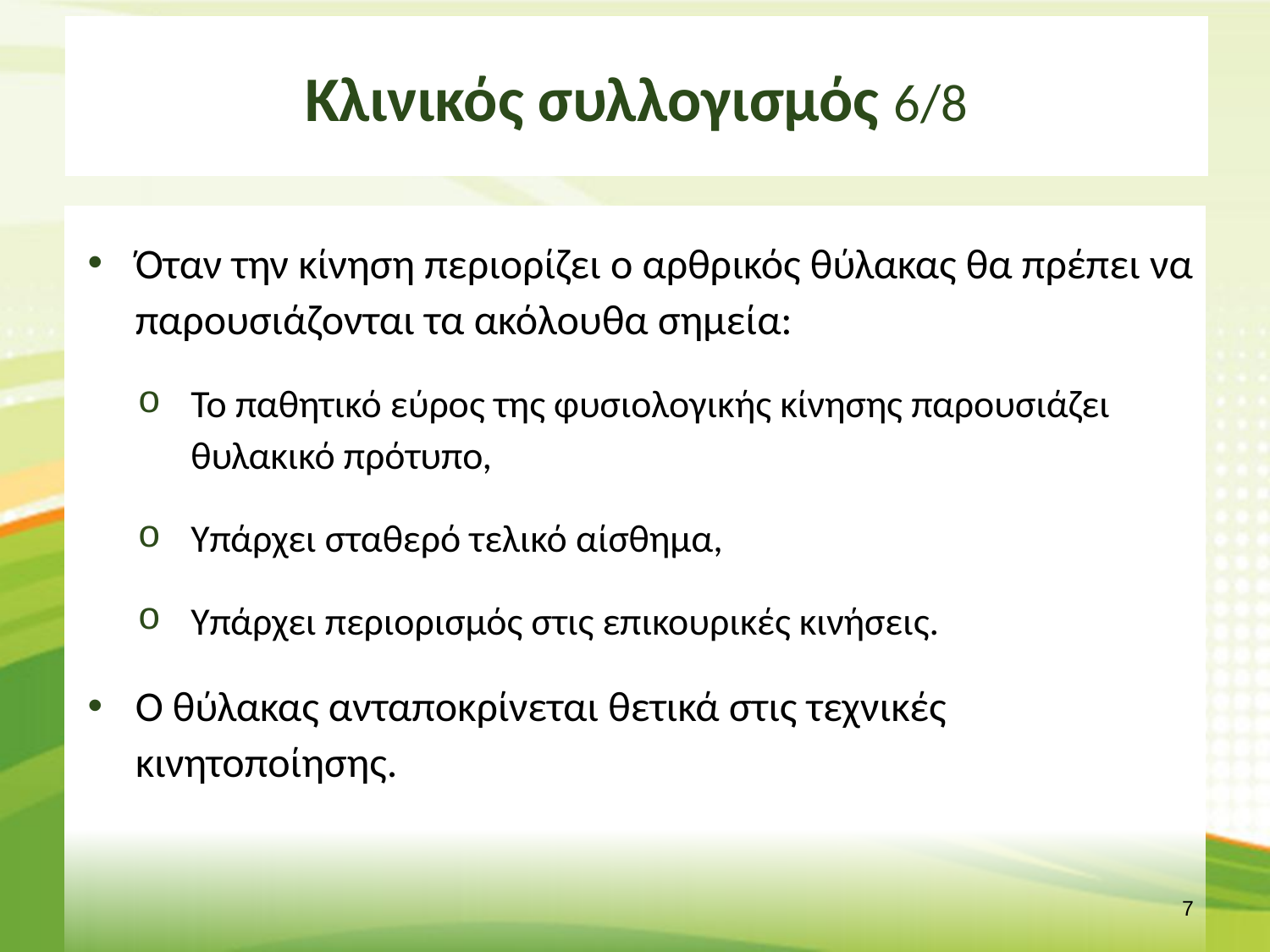

# Κλινικός συλλογισμός 6/8
Όταν την κίνηση περιορίζει ο αρθρικός θύλακας θα πρέπει να παρουσιάζονται τα ακόλουθα σημεία:
Το παθητικό εύρος της φυσιολογικής κίνησης παρουσιάζει θυλακικό πρότυπο,
Υπάρχει σταθερό τελικό αίσθημα,
Υπάρχει περιορισμός στις επικουρικές κινήσεις.
Ο θύλακας ανταποκρίνεται θετικά στις τεχνικές κινητοποίησης.
7